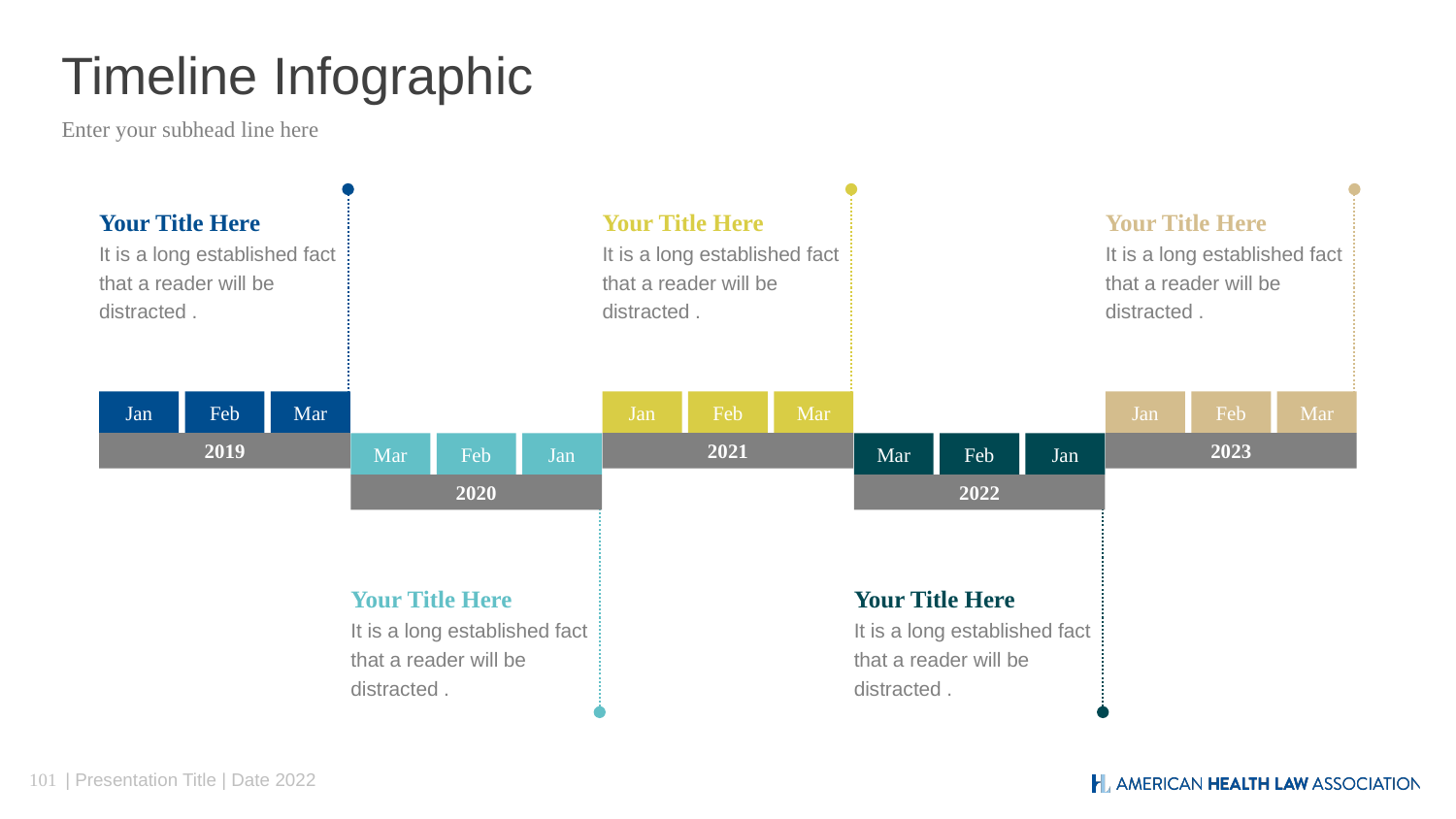

# Timeline Infographic
Enter your subhead line here
Your Title Here
It is a long established fact that a reader will be distracted .
Your Title Here
It is a long established fact that a reader will be distracted .
Your Title Here
It is a long established fact that a reader will be distracted .
Jan
Feb
Mar
Jan
Feb
Mar
Jan
Feb
Mar
2019
Mar
Feb
Jan
2021
Mar
Feb
Jan
2023
2020
2022
Your Title Here
It is a long established fact that a reader will be distracted .
Your Title Here
It is a long established fact that a reader will be distracted .